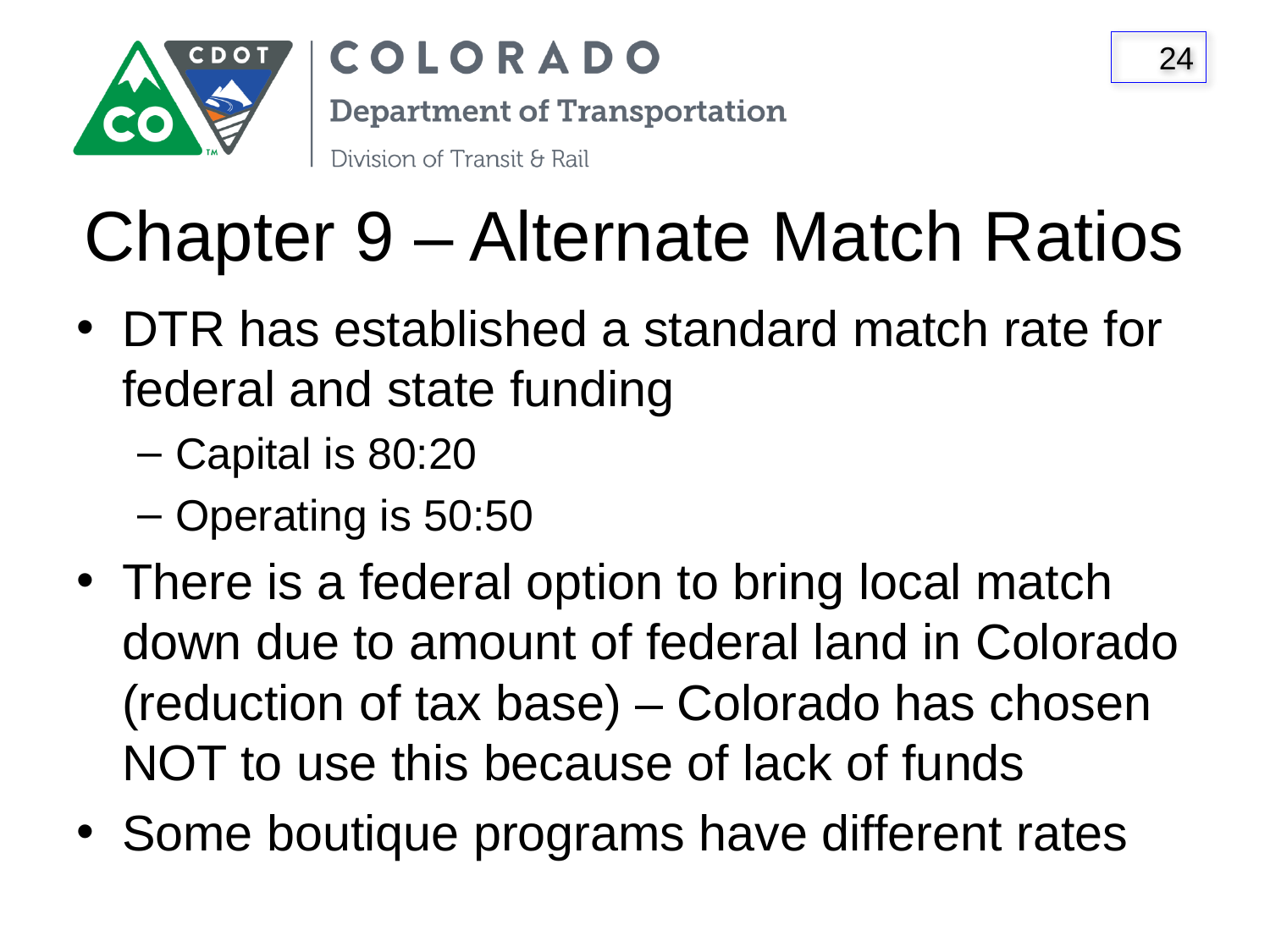

# Chapter 9 – Alternate Match Ratios
DTR has established a standard match rate for federal and state funding
Capital is 80:20
Operating is 50:50
There is a federal option to bring local match down due to amount of federal land in Colorado (reduction of tax base) – Colorado has chosen NOT to use this because of lack of funds
Some boutique programs have different rates